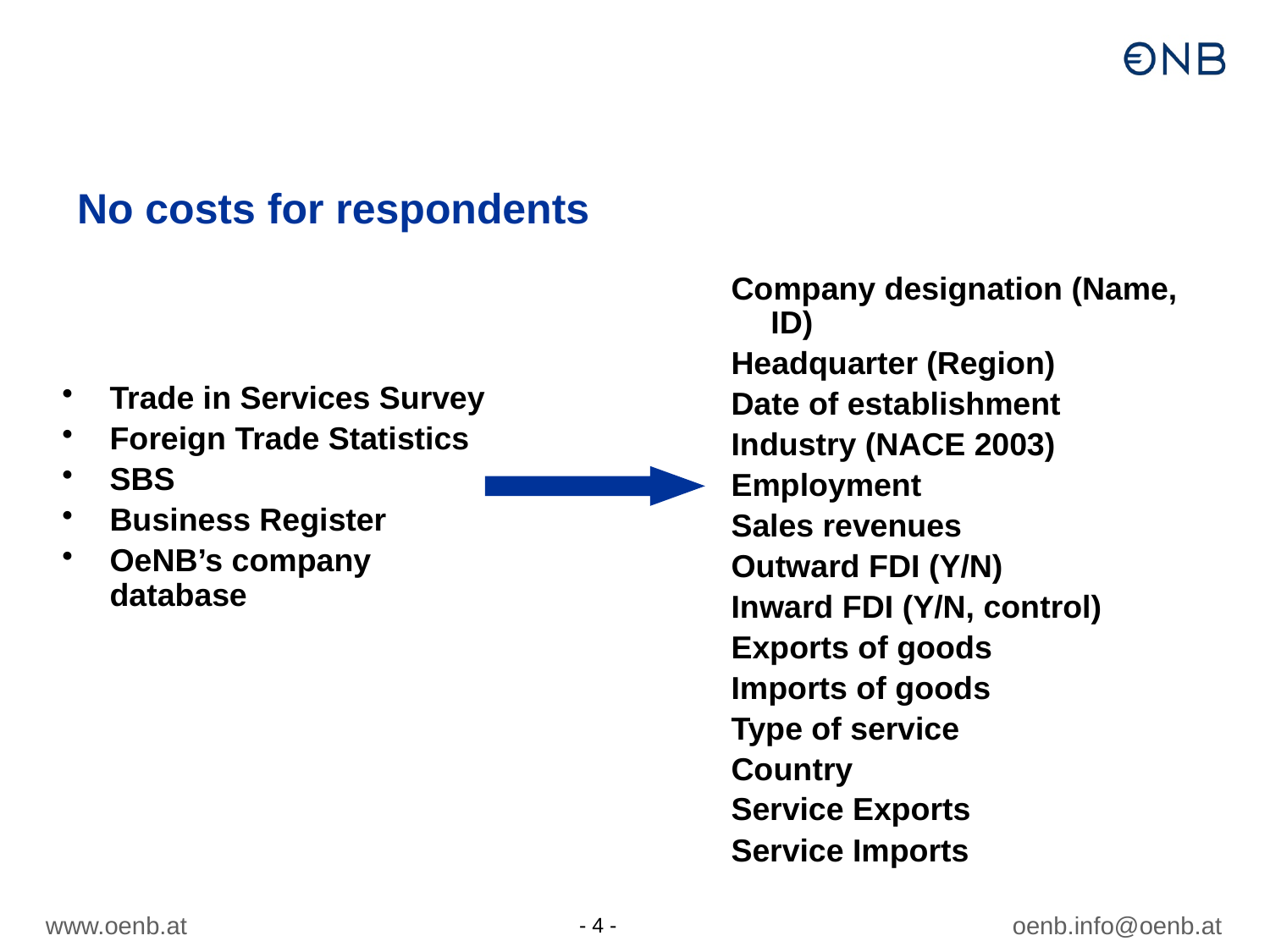

# No costs for respondents
Company designation (Name, ID)
Headquarter (Region)
Date of establishment
Industry (NACE 2003)
Employment
Sales revenues
Outward FDI (Y/N)
Inward FDI (Y/N, control)
Exports of goods
Imports of goods
Type of service
Country
Service Exports
Service Imports
Trade in Services Survey
Foreign Trade Statistics
SBS
Business Register
OeNB’s company database